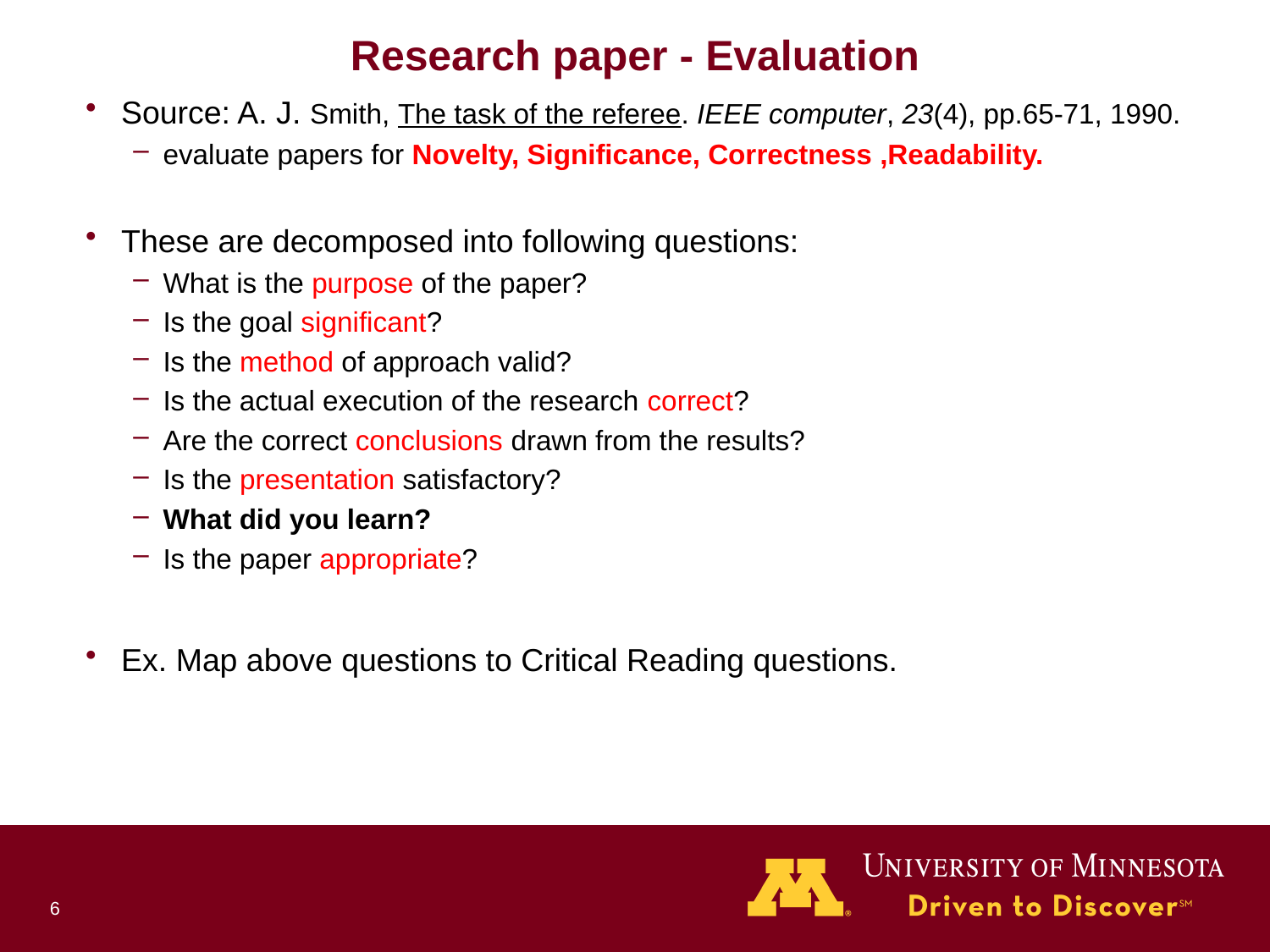

# Research paper - Evaluation
Source: A. J. Smith, The task of the referee. IEEE computer, 23(4), pp.65-71, 1990.
evaluate papers for Novelty, Significance, Correctness ,Readability.

These are decomposed into following questions:
What is the purpose of the paper?
Is the goal significant?
Is the method of approach valid?
Is the actual execution of the research correct?
Are the correct conclusions drawn from the results?
Is the presentation satisfactory?
What did you learn?
Is the paper appropriate?

Ex. Map above questions to Critical Reading questions.

6